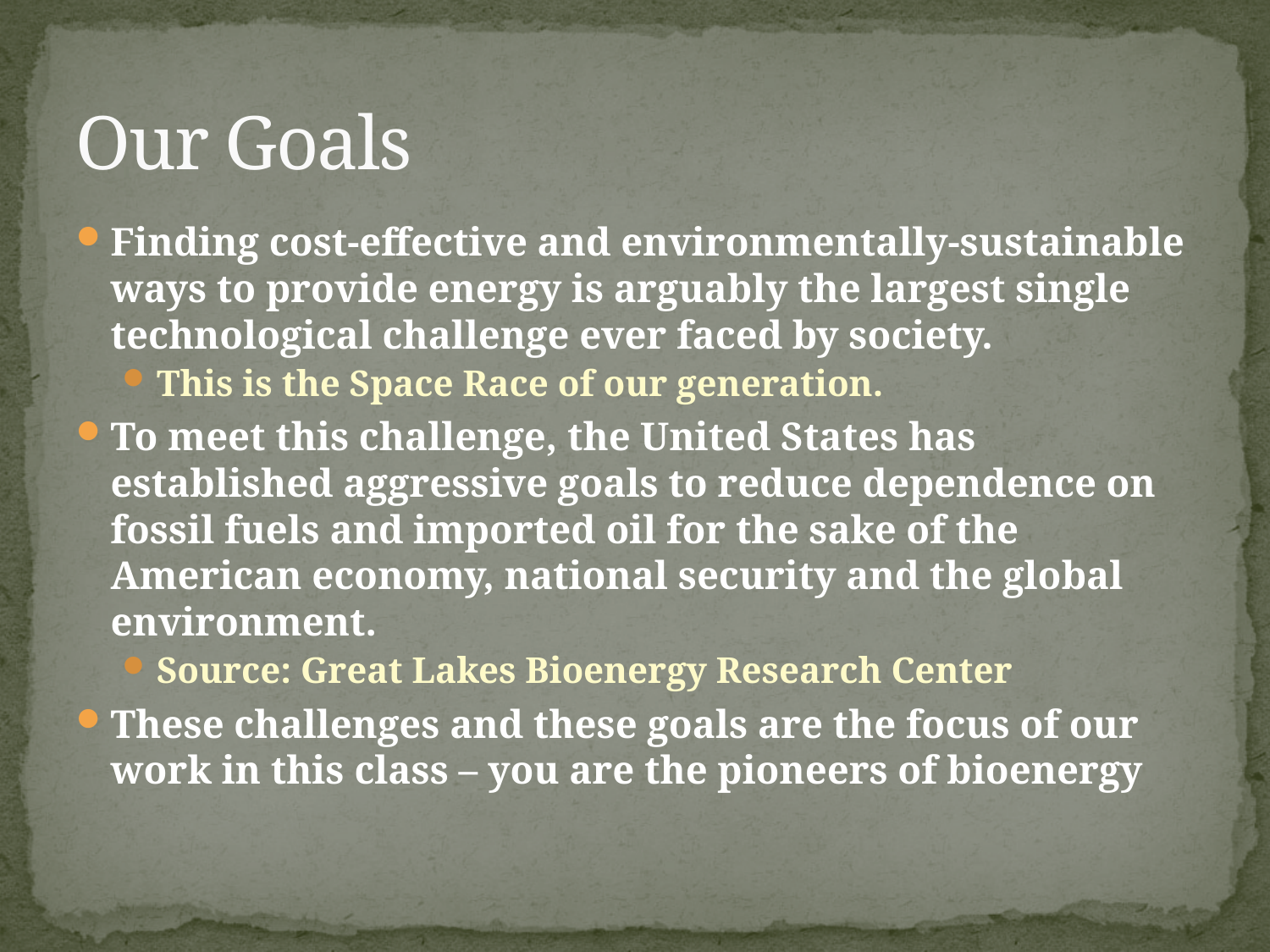

# Our Goals
Finding cost-effective and environmentally-sustainable ways to provide energy is arguably the largest single technological challenge ever faced by society.
This is the Space Race of our generation.
To meet this challenge, the United States has established aggressive goals to reduce dependence on fossil fuels and imported oil for the sake of the American economy, national security and the global environment.
Source: Great Lakes Bioenergy Research Center
These challenges and these goals are the focus of our work in this class – you are the pioneers of bioenergy